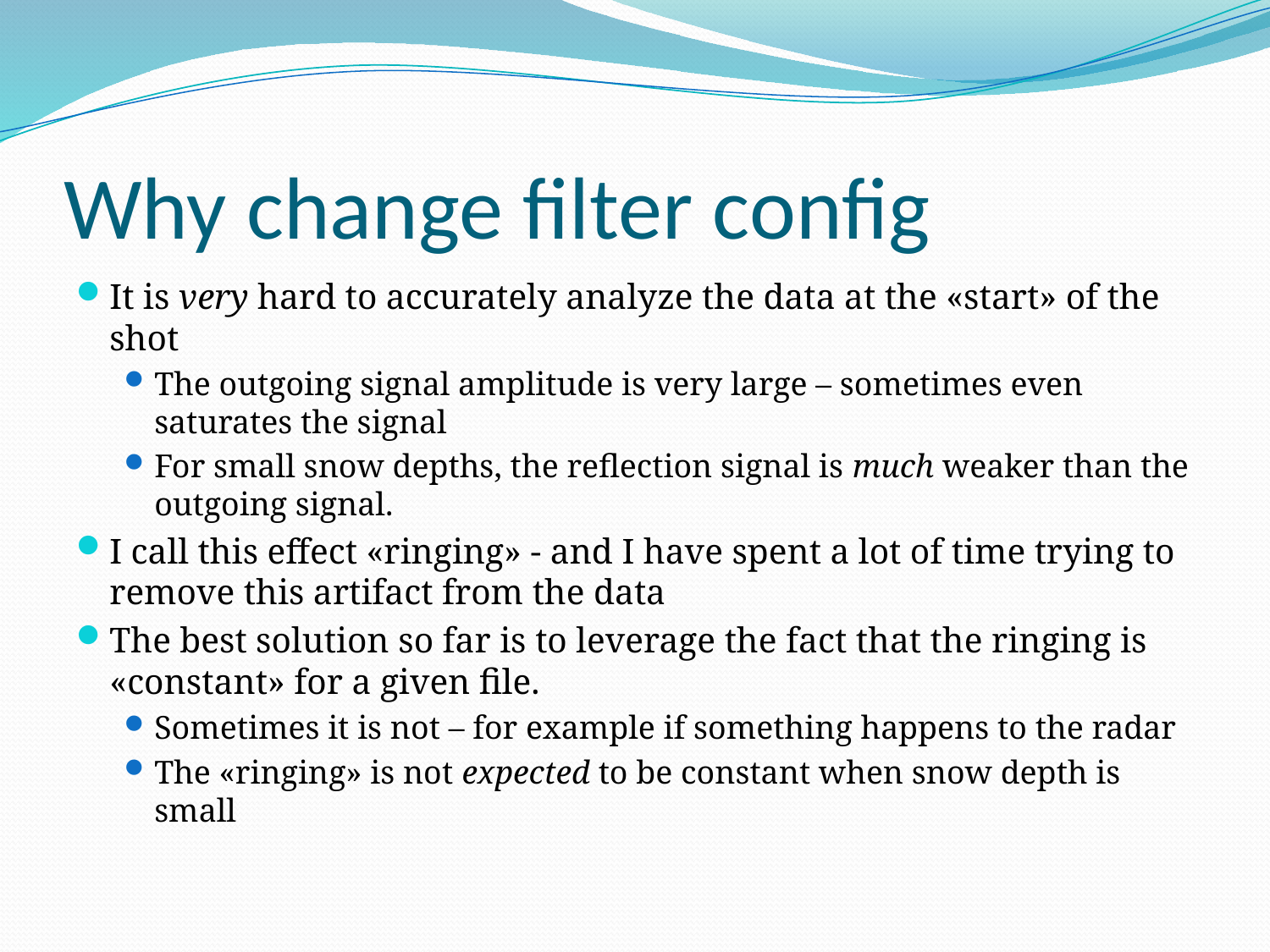

# Why change filter config
It is very hard to accurately analyze the data at the «start» of the shot
The outgoing signal amplitude is very large – sometimes even saturates the signal
For small snow depths, the reflection signal is much weaker than the outgoing signal.
I call this effect «ringing» - and I have spent a lot of time trying to remove this artifact from the data
The best solution so far is to leverage the fact that the ringing is «constant» for a given file.
Sometimes it is not – for example if something happens to the radar
The «ringing» is not expected to be constant when snow depth is small